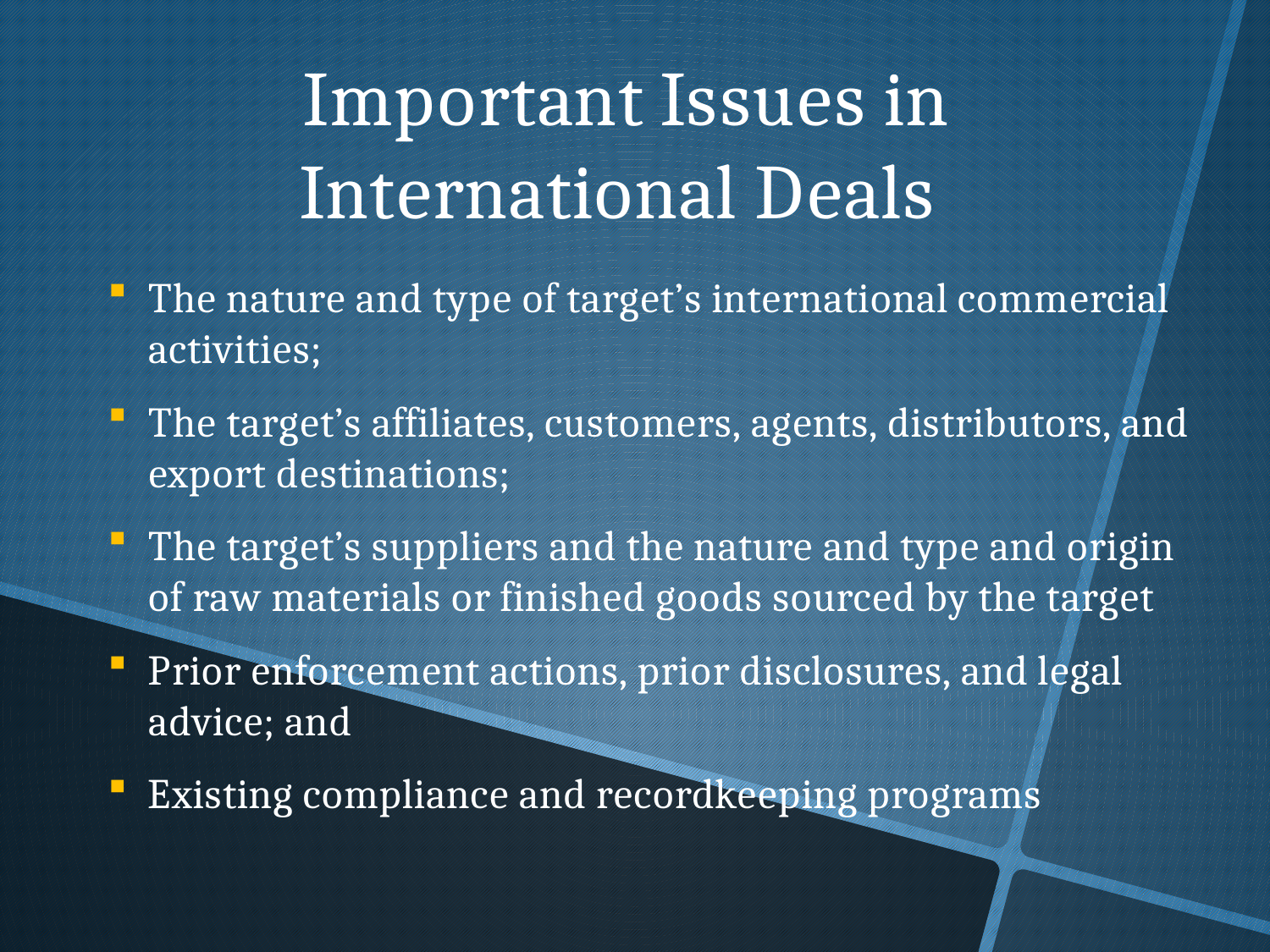

Important Issues in International Deals
The nature and type of target’s international commercial activities;
The target’s affiliates, customers, agents, distributors, and export destinations;
The target’s suppliers and the nature and type and origin of raw materials or finished goods sourced by the target
Prior enforcement actions, prior disclosures, and legal advice; and
Existing compliance and recordkeeping programs